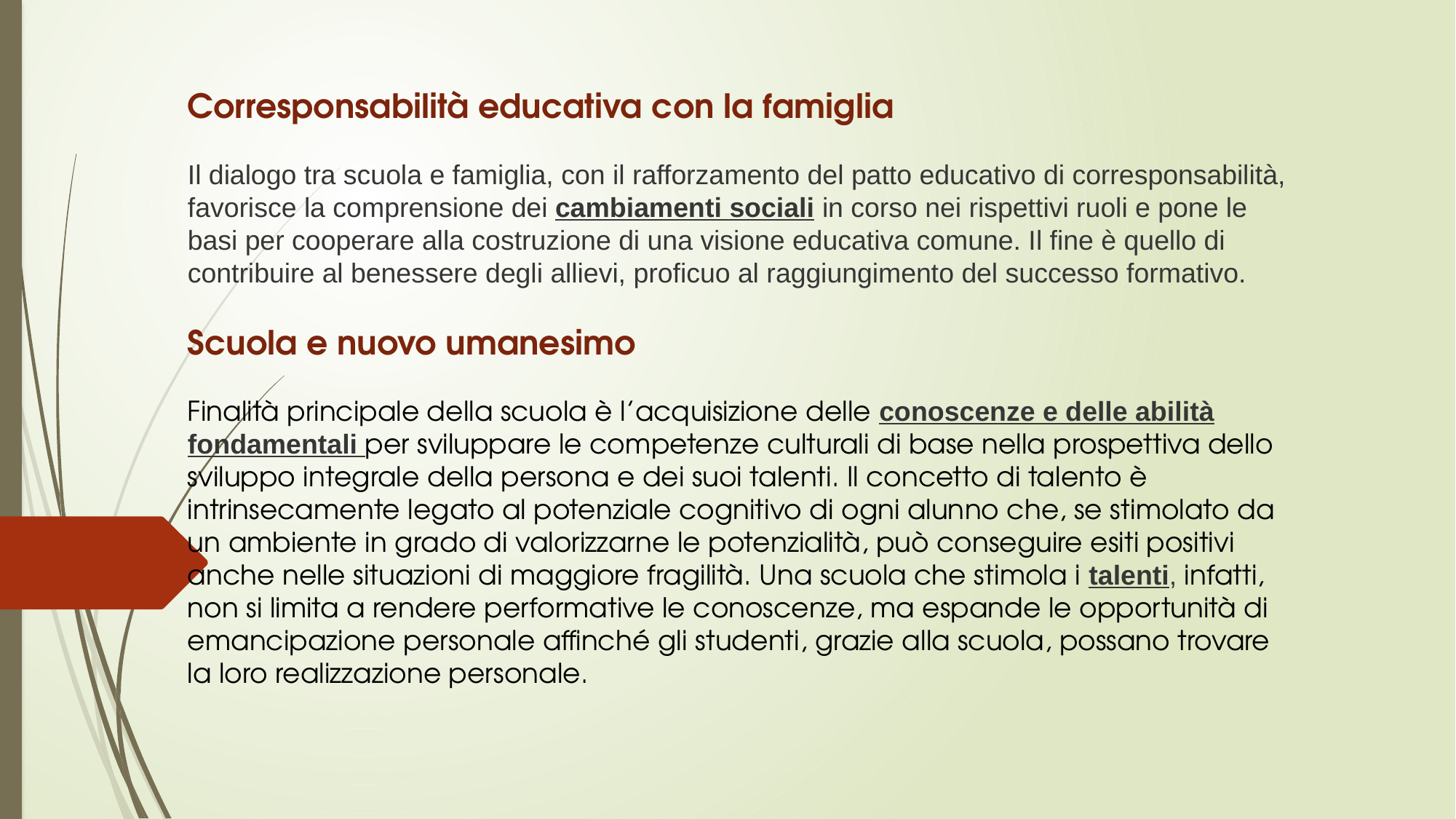

Corresponsabilità educativa con la famiglia

Il dialogo tra scuola e famiglia, con il rafforzamento del patto educativo di corresponsabilità, favorisce la comprensione dei cambiamenti sociali in corso nei rispettivi ruoli e pone le basi per cooperare alla costruzione di una visione educativa comune. Il fine è quello di contribuire al benessere degli allievi, proficuo al raggiungimento del successo formativo.

Scuola e nuovo umanesimo

Finalità principale della scuola è l’acquisizione delle conoscenze e delle abilità fondamentali per sviluppare le competenze culturali di base nella prospettiva dello sviluppo integrale della persona e dei suoi talenti. Il concetto di talento è intrinsecamente legato al potenziale cognitivo di ogni alunno che, se stimolato da un ambiente in grado di valorizzarne le potenzialità, può conseguire esiti positivi anche nelle situazioni di maggiore fragilità. Una scuola che stimola i talenti, infatti, non si limita a rendere performative le conoscenze, ma espande le opportunità di emancipazione personale affinché gli studenti, grazie alla scuola, possano trovare la loro realizzazione personale.

#